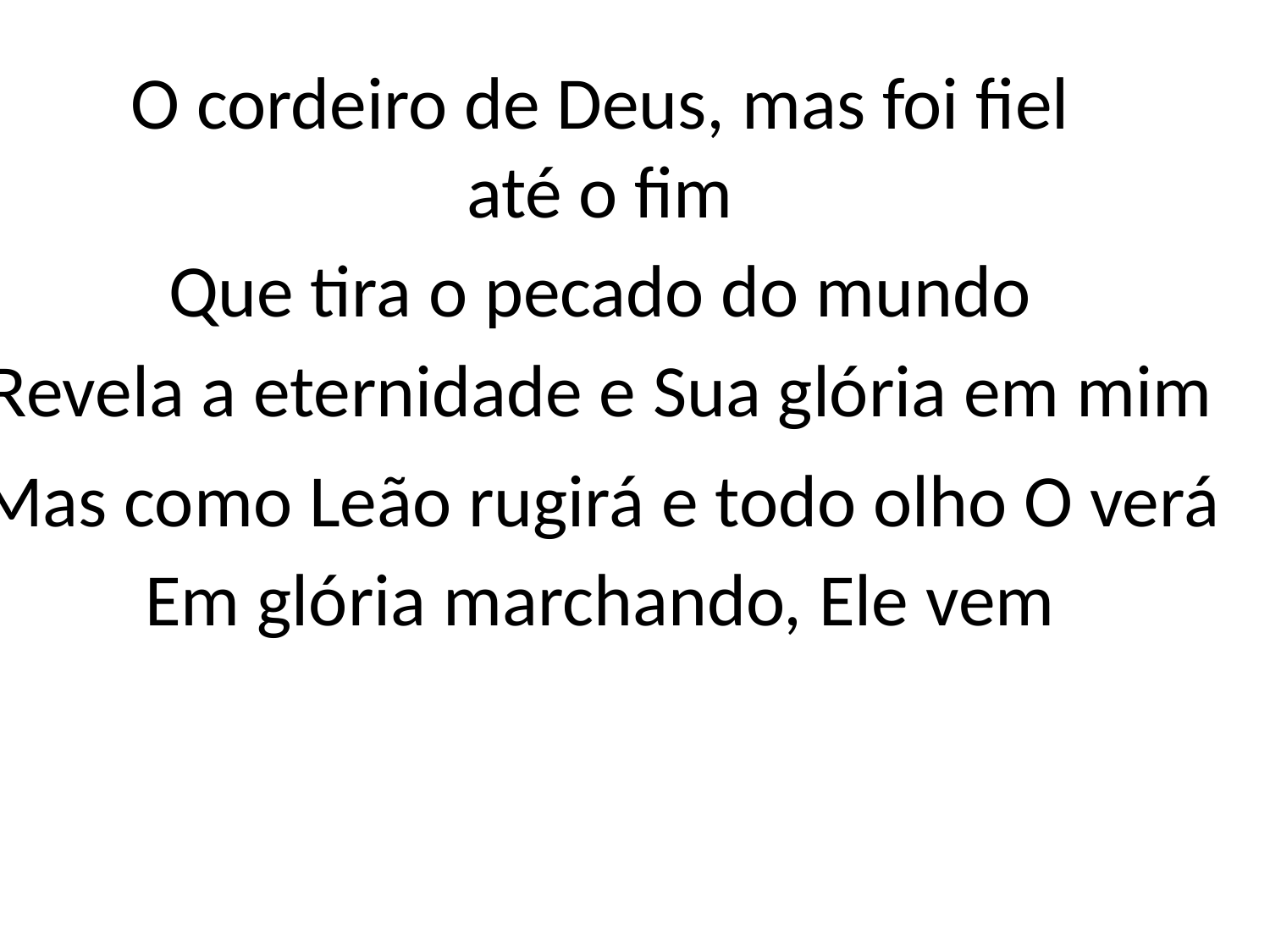

O cordeiro de Deus, mas foi fiel
até o fim

Que tira o pecado do mundo

Revela a eternidade e Sua glória em mim

Mas como Leão rugirá e todo olho O verá

Em glória marchando, Ele vem

#